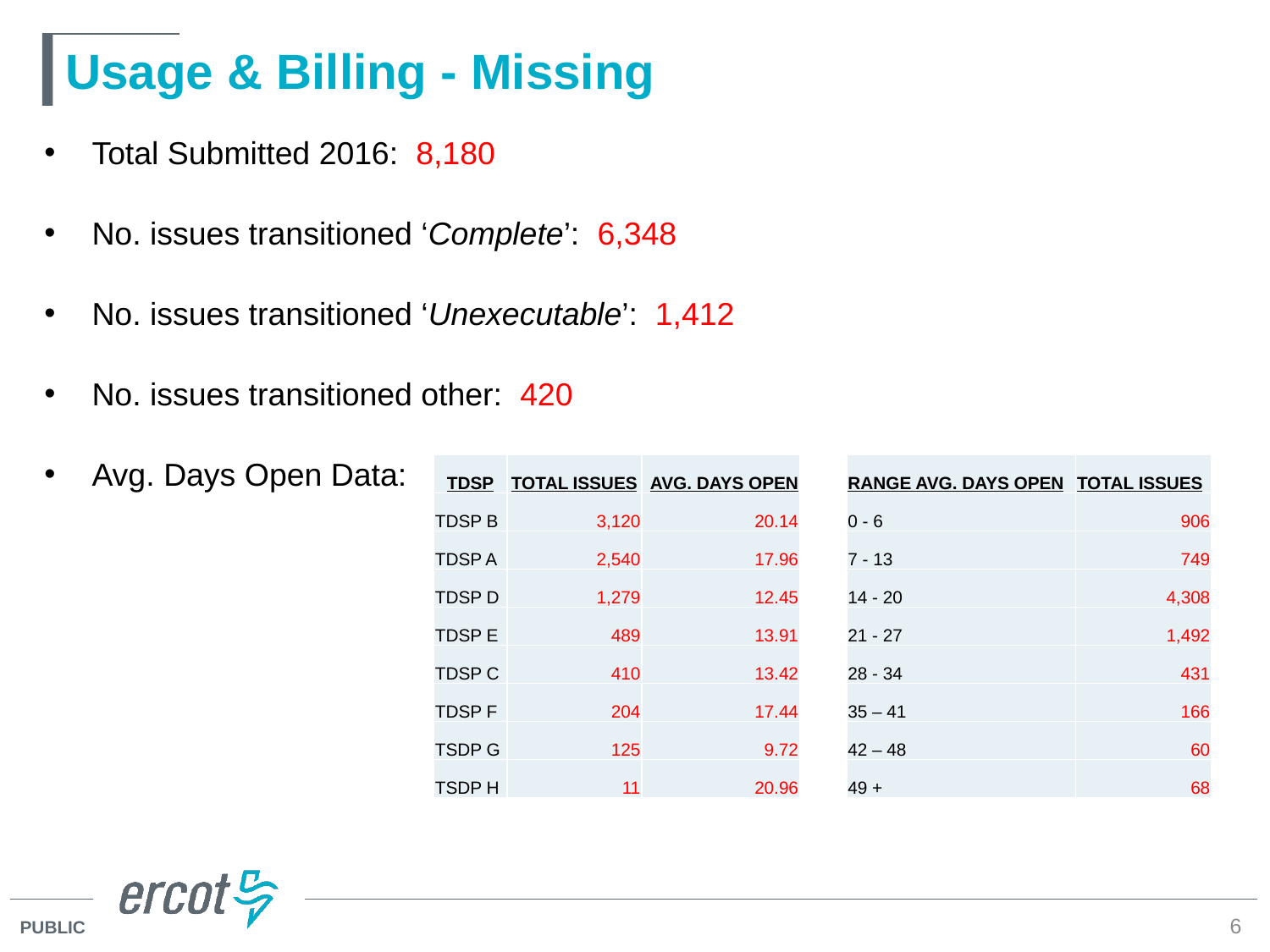

# Usage & Billing - Missing
Total Submitted 2016:  8,180
No. issues transitioned ‘Complete’:  6,348
No. issues transitioned ‘Unexecutable’:  1,412
No. issues transitioned other:  420
Avg. Days Open Data:

| TDSP | TOTAL ISSUES | AVG. DAYS OPEN |
| --- | --- | --- |
| TDSP B | 3,120 | 20.14 |
| TDSP A | 2,540 | 17.96 |
| TDSP D | 1,279 | 12.45 |
| TDSP E | 489 | 13.91 |
| TDSP C | 410 | 13.42 |
| TDSP F | 204 | 17.44 |
| TSDP G | 125 | 9.72 |
| TSDP H | 11 | 20.96 |
| RANGE AVG. DAYS OPEN | TOTAL ISSUES |
| --- | --- |
| 0 - 6 | 906 |
| 7 - 13 | 749 |
| 14 - 20 | 4,308 |
| 21 - 27 | 1,492 |
| 28 - 34 | 431 |
| 35 – 41 | 166 |
| 42 – 48 | 60 |
| 49 + | 68 |
6